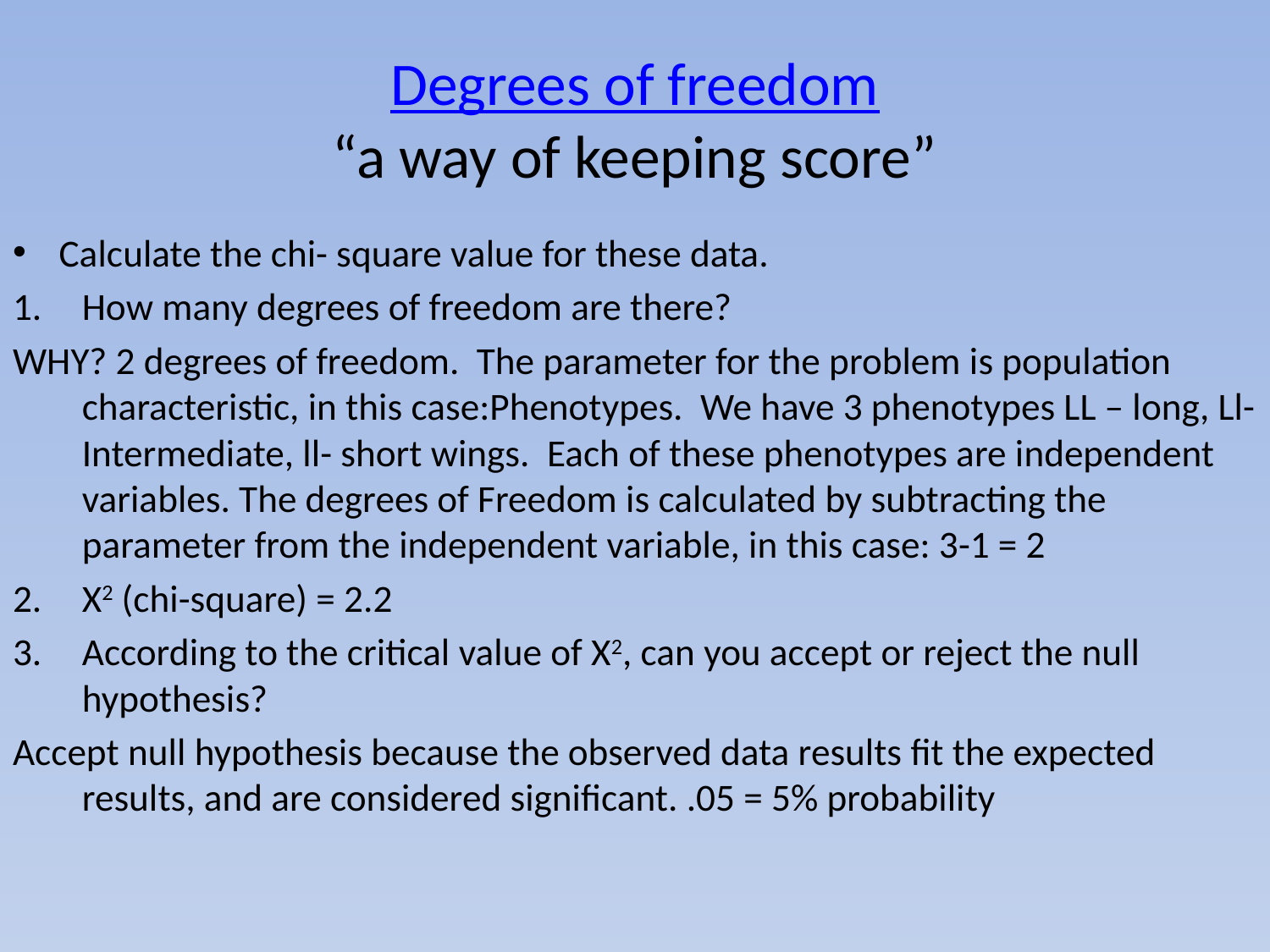

# Degrees of freedom “a way of keeping score”
Calculate the chi- square value for these data.
How many degrees of freedom are there?
WHY? 2 degrees of freedom.  The parameter for the problem is population characteristic, in this case:Phenotypes.  We have 3 phenotypes LL – long, Ll- Intermediate, ll- short wings.  Each of these phenotypes are independent variables. The degrees of Freedom is calculated by subtracting the parameter from the independent variable, in this case: 3-1 = 2
X2 (chi-square) = 2.2
According to the critical value of X2, can you accept or reject the null hypothesis?
Accept null hypothesis because the observed data results fit the expected results, and are considered significant. .05 = 5% probability